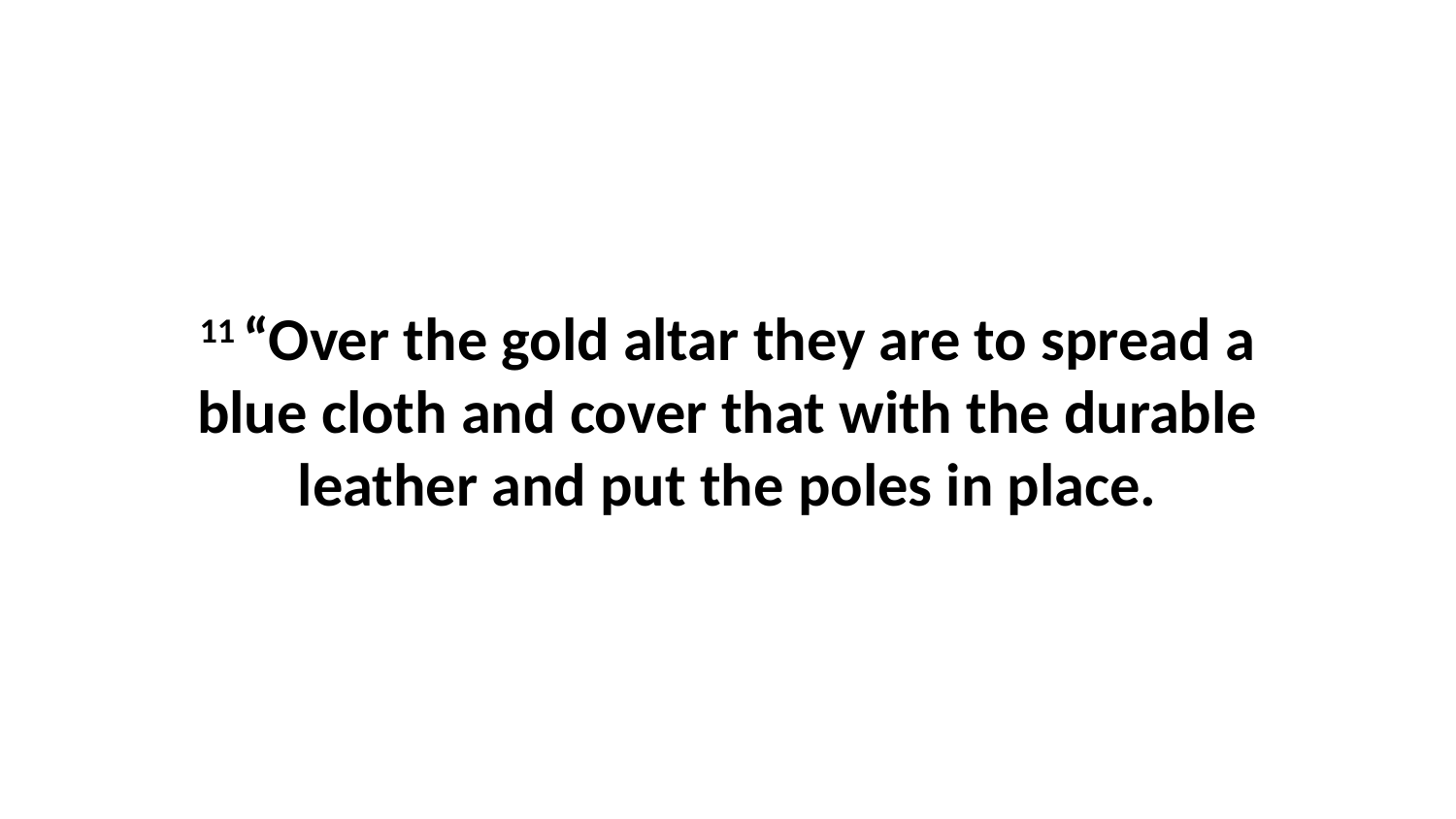

11 “Over the gold altar they are to spread a blue cloth and cover that with the durable leather and put the poles in place.